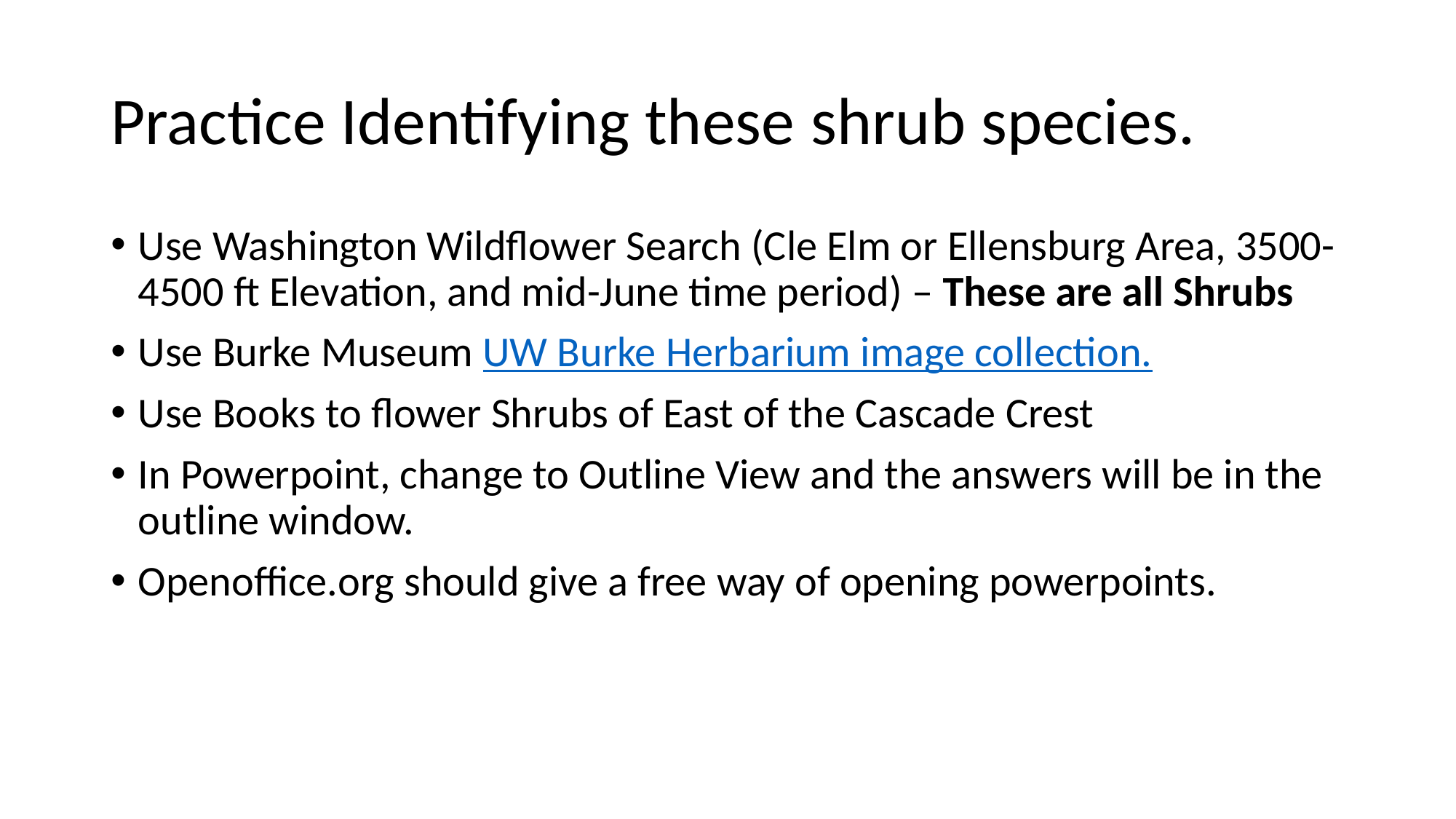

# Practice Identifying these shrub species.
Use Washington Wildflower Search (Cle Elm or Ellensburg Area, 3500-4500 ft Elevation, and mid-June time period) – These are all Shrubs
Use Burke Museum UW Burke Herbarium image collection.
Use Books to flower Shrubs of East of the Cascade Crest
In Powerpoint, change to Outline View and the answers will be in the outline window.
Openoffice.org should give a free way of opening powerpoints.